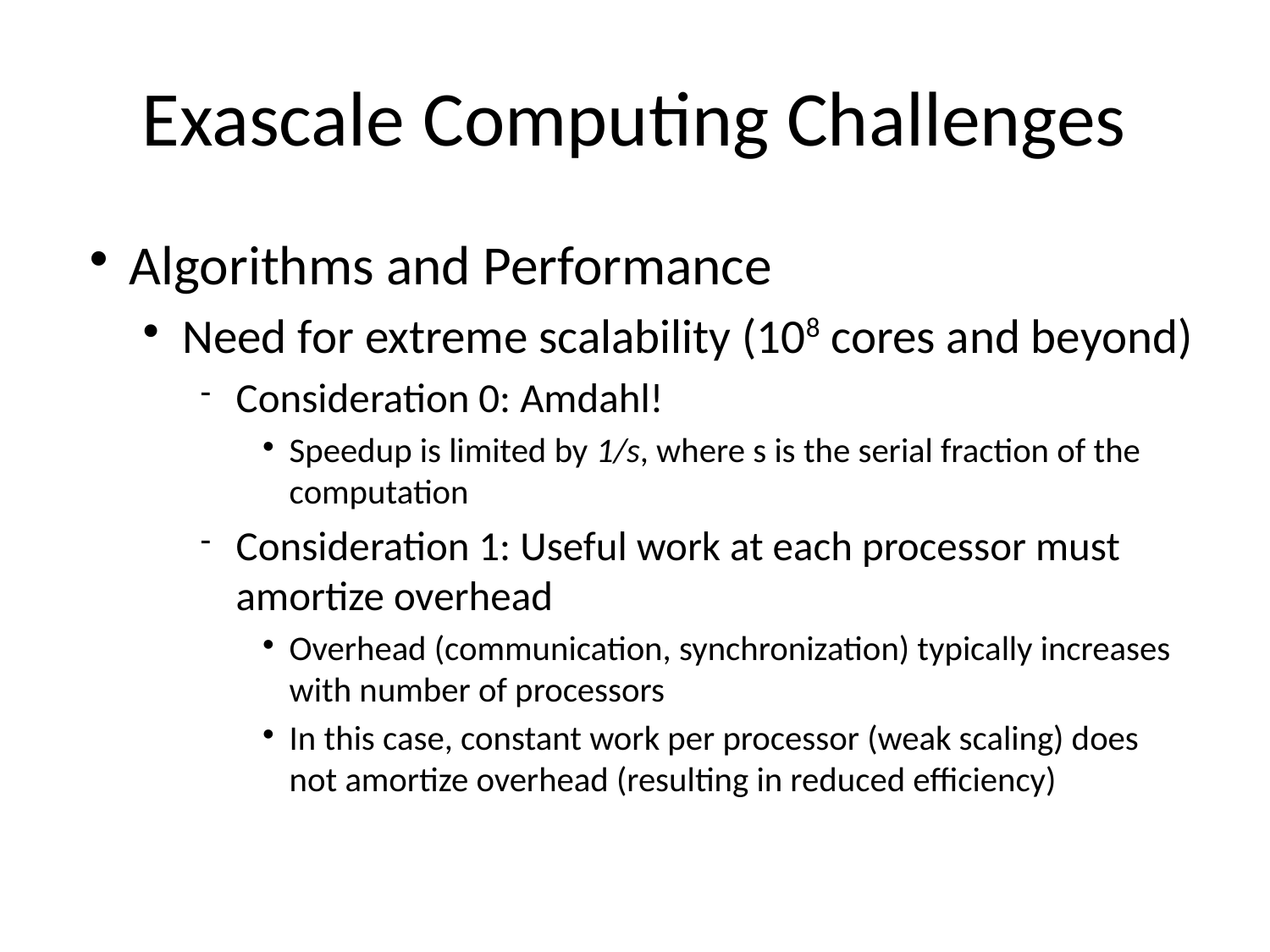

# Exascale Computing Challenges
Algorithms and Performance
Need for extreme scalability (108 cores and beyond)
Consideration 0: Amdahl!
Speedup is limited by 1/s, where s is the serial fraction of the computation
Consideration 1: Useful work at each processor must amortize overhead
Overhead (communication, synchronization) typically increases with number of processors
In this case, constant work per processor (weak scaling) does not amortize overhead (resulting in reduced efficiency)